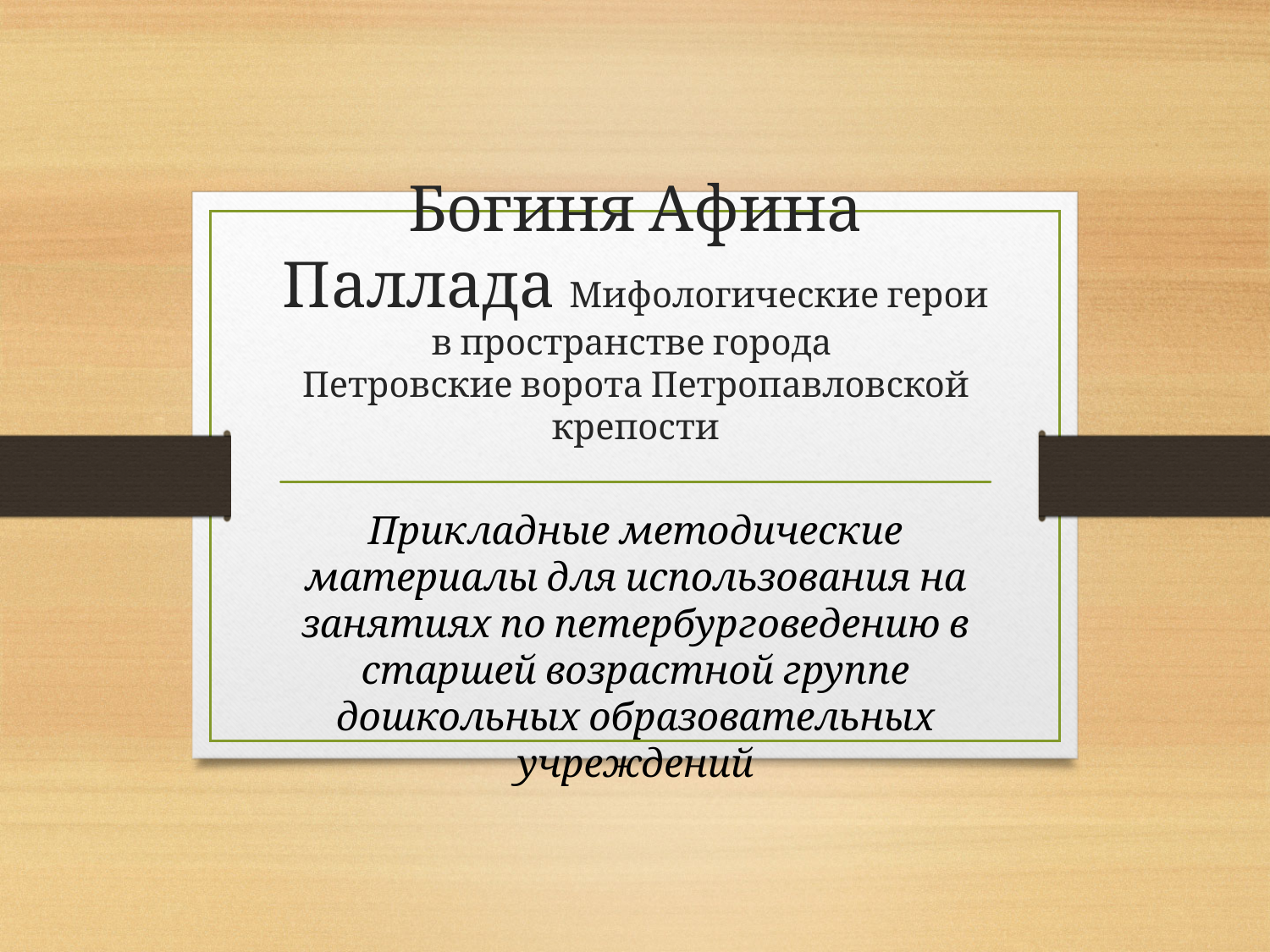

# Богиня Афина Паллада Мифологические герои в пространстве города Петровские ворота Петропавловской крепости
Прикладные методические материалы для использования на занятиях по петербурговедению в старшей возрастной группе дошкольных образовательных учреждений